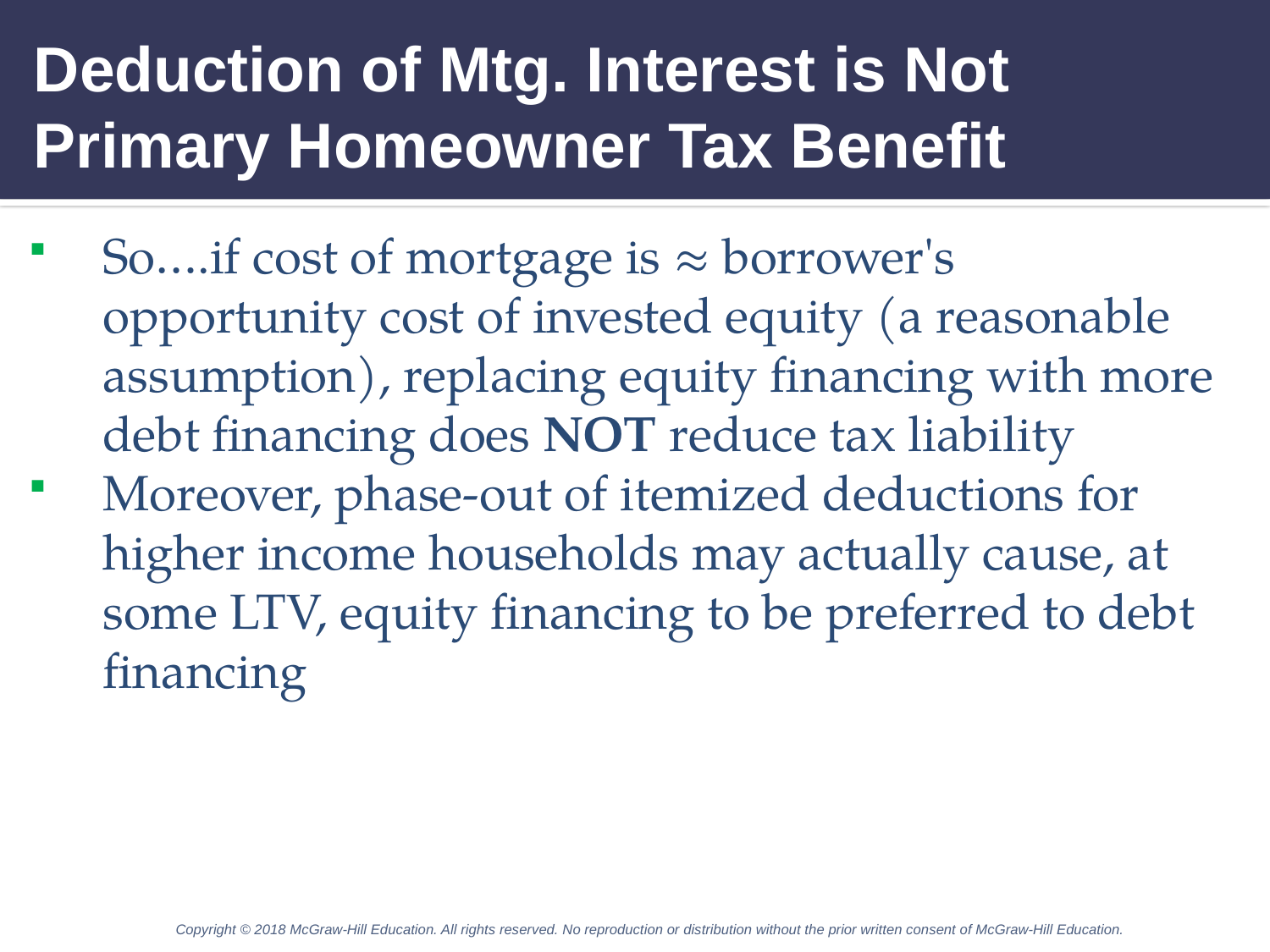

# Deduction of Mtg. Interest is Not Primary Homeowner Tax Benefit
So….if cost of mortgage is ≈ borrower's opportunity cost of invested equity (a reasonable assumption), replacing equity financing with more debt financing does NOT reduce tax liability
Moreover, phase-out of itemized deductions for higher income households may actually cause, at some LTV, equity financing to be preferred to debt financing

Copyright © 2018 McGraw-Hill Education. All rights reserved. No reproduction or distribution without the prior written consent of McGraw-Hill Education.